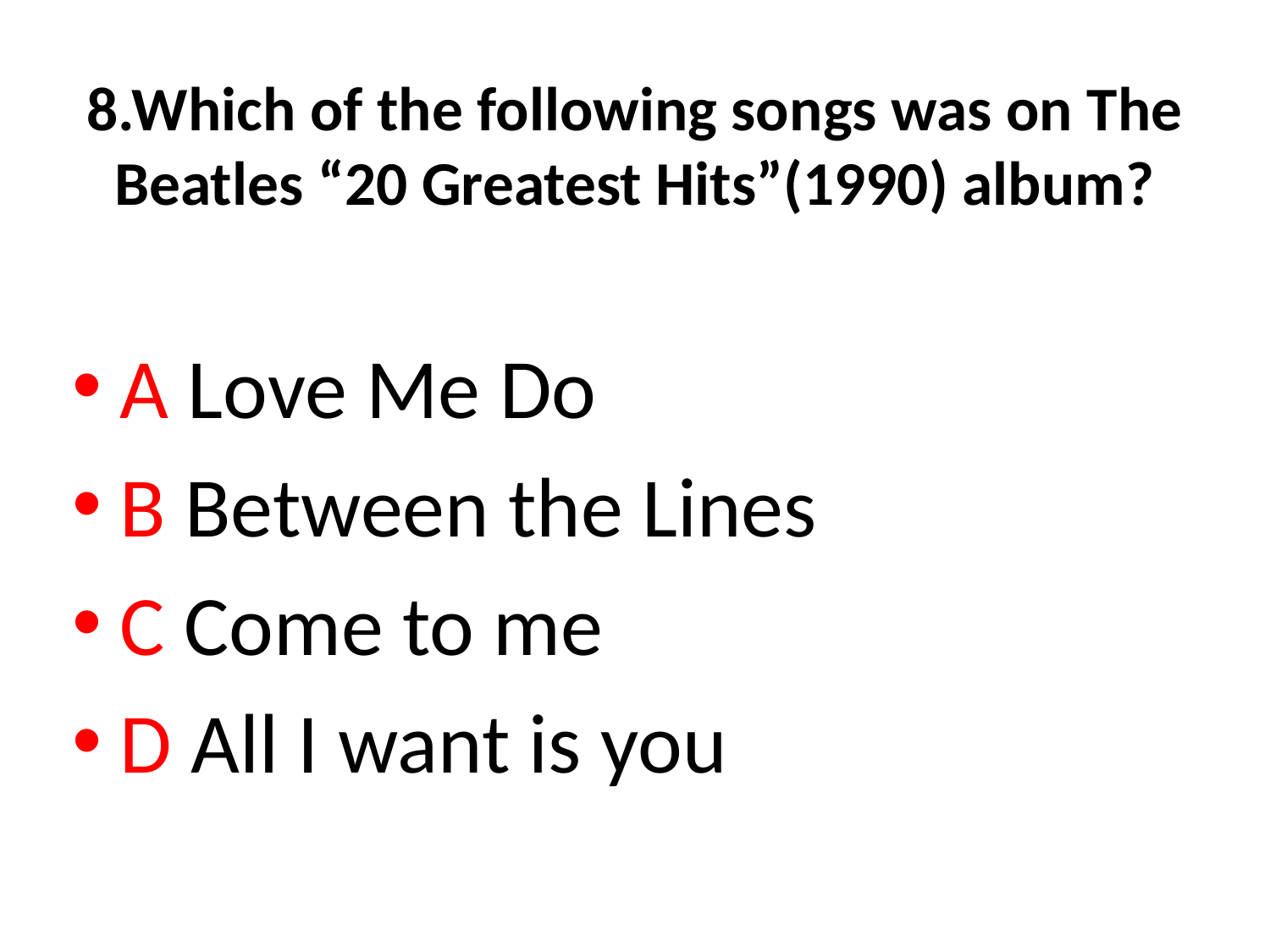

# 8.Which of the following songs was on The Beatles “20 Greatest Hits”(1990) album?
A Love Me Do
B Between the Lines
C Come to me
D All I want is you